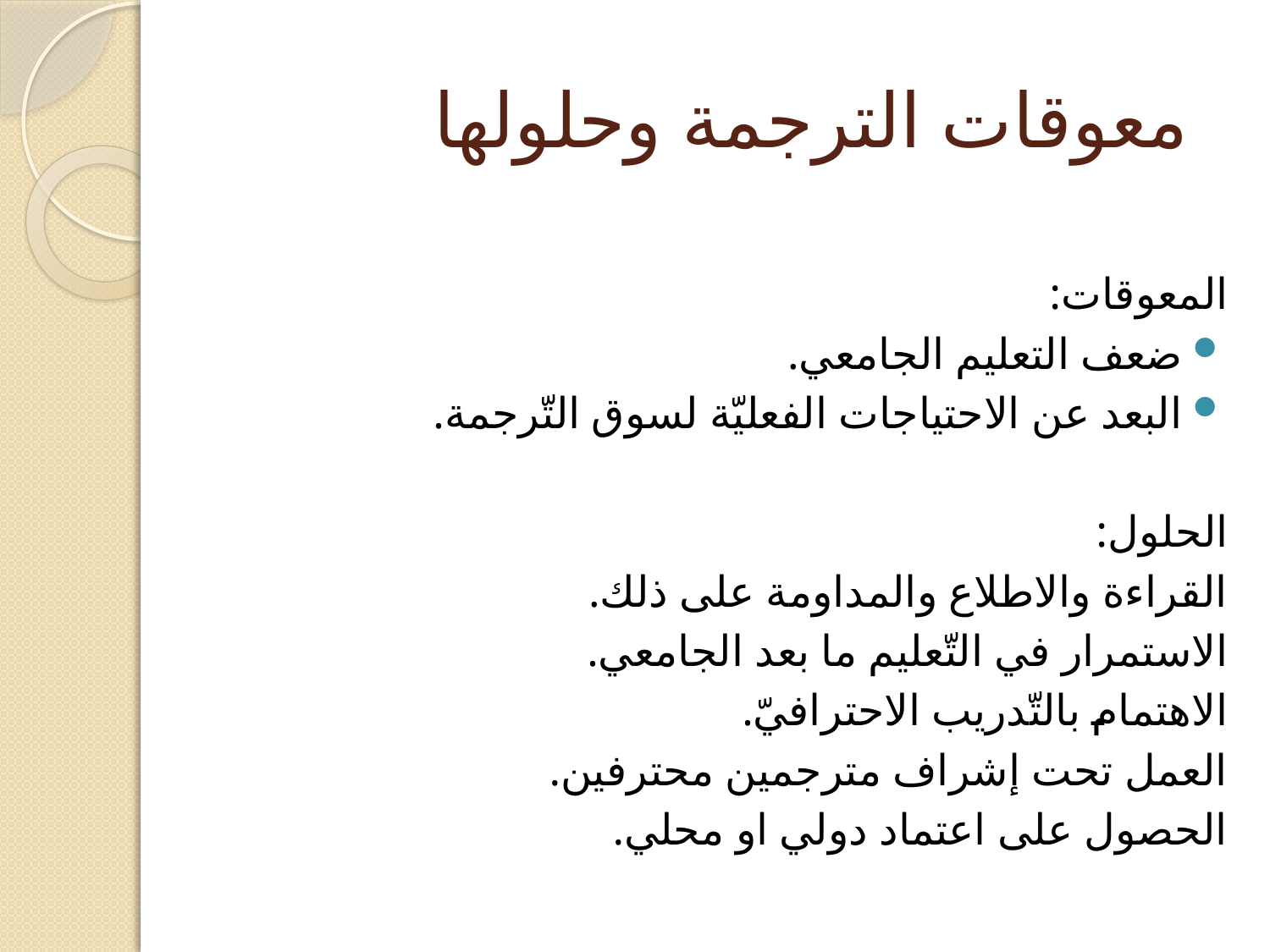

# معوقات الترجمة وحلولها

المعوقات:
ضعف التعليم الجامعي.
البعد عن الاحتياجات الفعليّة لسوق التّرجمة.

الحلول:
القراءة والاطلاع والمداومة على ذلك.
الاستمرار في التّعليم ما بعد الجامعي.
الاهتمام بالتّدريب الاحترافيّ.
العمل تحت إشراف مترجمين محترفين.
الحصول على اعتماد دولي او محلي.